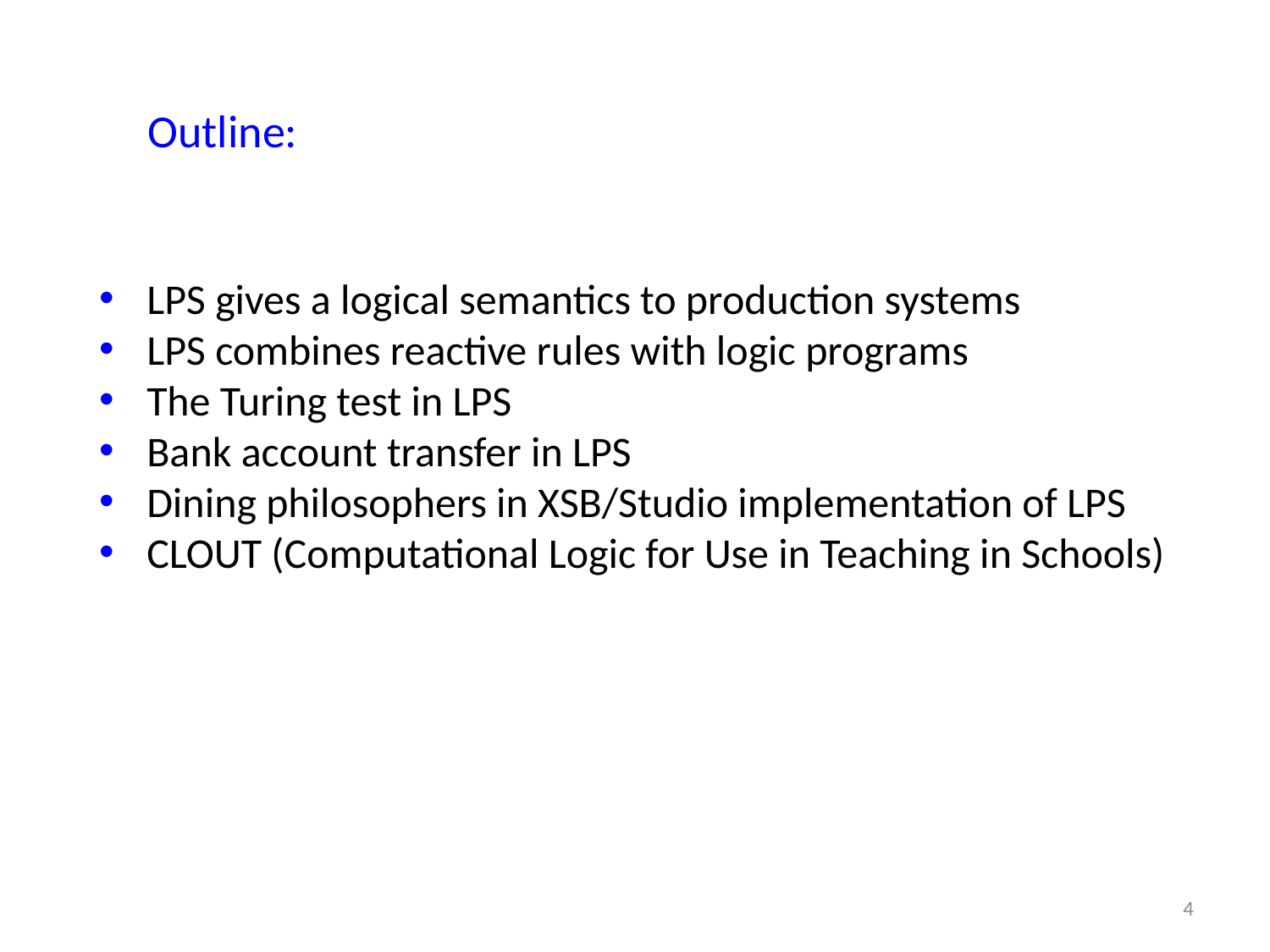

Outline:
LPS gives a logical semantics to production systems
LPS combines reactive rules with logic programs
The Turing test in LPS
Bank account transfer in LPS
Dining philosophers in XSB/Studio implementation of LPS
CLOUT (Computational Logic for Use in Teaching in Schools)
4